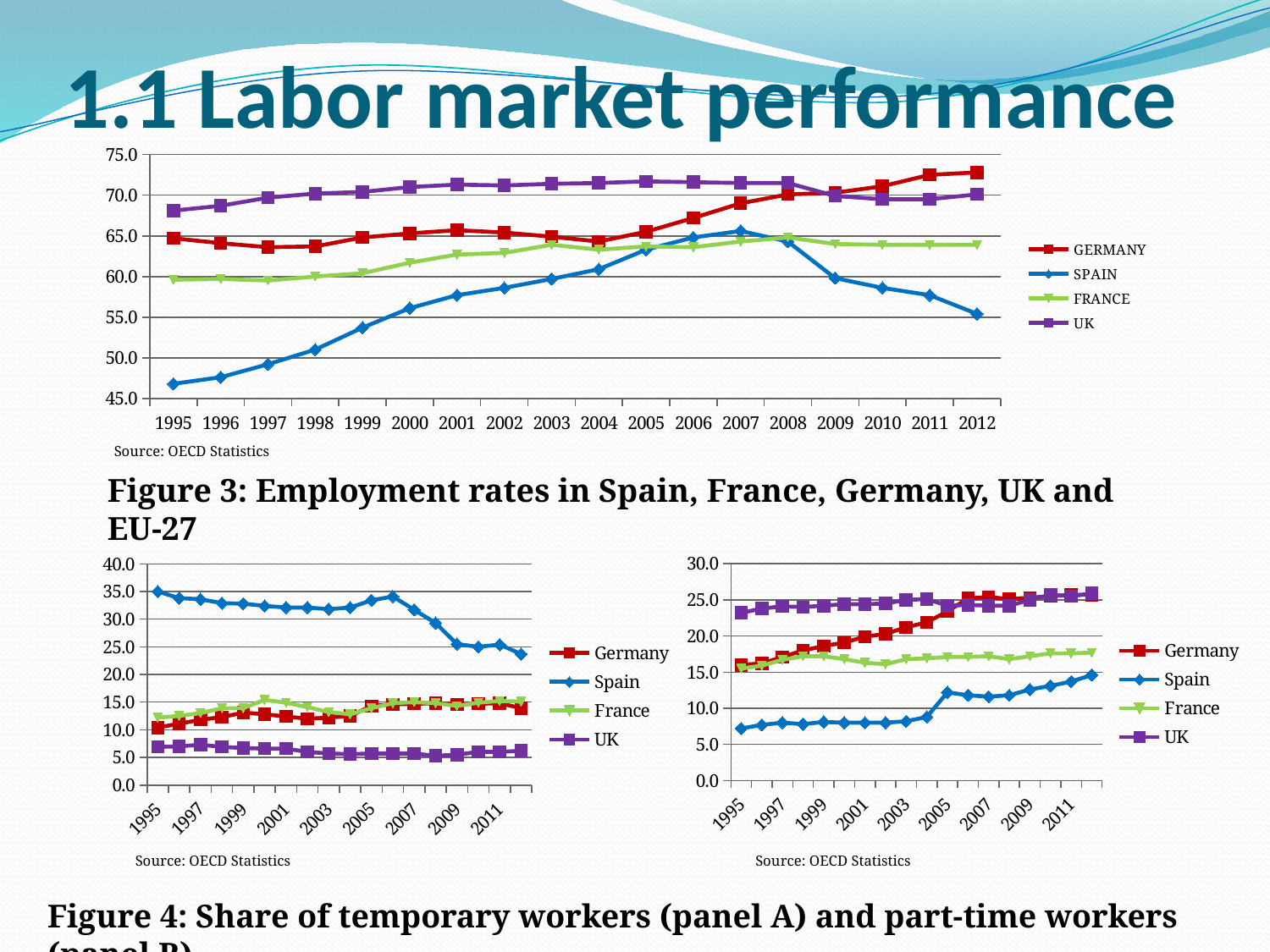

# 1.1 Labor market performance

### Chart

| Category | GERMANY | SPAIN | FRANCE | UK |
|---|---|---|---|---|
| 1995 | 64.7 | 46.8 | 59.6 | 68.1 |
| 1996 | 64.1 | 47.6 | 59.7 | 68.7 |
| 1997 | 63.6 | 49.2 | 59.5 | 69.7 |
| 1998 | 63.7 | 51.0 | 60.0 | 70.2 |
| 1999 | 64.8 | 53.7 | 60.4 | 70.4 |
| 2000 | 65.3 | 56.1 | 61.7 | 71.0 |
| 2001 | 65.7 | 57.7 | 62.7 | 71.3 |
| 2002 | 65.4 | 58.6 | 62.9 | 71.2 |
| 2003 | 64.9 | 59.7 | 63.9 | 71.4 |
| 2004 | 64.3 | 60.9 | 63.3 | 71.5 |
| 2005 | 65.5 | 63.3 | 63.7 | 71.7 |
| 2006 | 67.2 | 64.8 | 63.6 | 71.6 |
| 2007 | 69.0 | 65.6 | 64.3 | 71.5 |
| 2008 | 70.1 | 64.3 | 64.8 | 71.5 |
| 2009 | 70.3 | 59.8 | 64.0 | 69.9 |
| 2010 | 71.1 | 58.6 | 63.9 | 69.5 |
| 2011 | 72.5 | 57.7 | 63.9 | 69.5 |
| 2012 | 72.8 | 55.4 | 63.9 | 70.1 |
Source: OECD Statistics
Figure 3: Employment rates in Spain, France, Germany, UK and EU-27

### Chart

| Category | Germany | Spain | France | UK |
|---|---|---|---|---|
| 1995 | 10.4 | 35.0 | 12.2 | 6.9 |
| 1996 | 11.1 | 33.8 | 12.5 | 7.0 |
| 1997 | 11.8 | 33.6 | 13.0 | 7.3 |
| 1998 | 12.3 | 32.9 | 13.9 | 6.9 |
| 1999 | 13.1 | 32.8 | 13.9 | 6.7 |
| 2000 | 12.8 | 32.4 | 15.4 | 6.6 |
| 2001 | 12.4 | 32.1 | 14.9 | 6.6 |
| 2002 | 12.0 | 32.1 | 14.1 | 6.0 |
| 2003 | 12.2 | 31.8 | 13.2 | 5.7 |
| 2004 | 12.5 | 32.1 | 12.8 | 5.6 |
| 2005 | 14.3 | 33.4 | 13.9 | 5.7 |
| 2006 | 14.6 | 34.1 | 14.8 | 5.7 |
| 2007 | 14.7 | 31.7 | 15.0 | 5.7 |
| 2008 | 14.8 | 29.3 | 14.8 | 5.3 |
| 2009 | 14.6 | 25.5 | 14.3 | 5.5 |
| 2010 | 14.7 | 25.0 | 14.9 | 6.0 |
| 2011 | 14.8 | 25.4 | 15.2 | 6.0 |
| 2012 | 13.9 | 23.7 | 15.1 | 6.2 |

### Chart

| Category | Germany | Spain | France | UK |
|---|---|---|---|---|
| 1995 | 16.0 | 7.2 | 15.5 | 23.2 |
| 1996 | 16.2 | 7.7 | 15.9 | 23.8 |
| 1997 | 17.1 | 8.0 | 16.7 | 24.1 |
| 1998 | 18.0 | 7.8 | 17.2 | 24.0 |
| 1999 | 18.6 | 8.1 | 17.2 | 24.2 |
| 2000 | 19.1 | 8.0 | 16.8 | 24.4 |
| 2001 | 19.9 | 8.0 | 16.3 | 24.4 |
| 2002 | 20.3 | 8.0 | 16.1 | 24.5 |
| 2003 | 21.2 | 8.2 | 16.8 | 25.0 |
| 2004 | 21.9 | 8.8 | 16.9 | 25.1 |
| 2005 | 23.4 | 12.2 | 17.1 | 24.2 |
| 2006 | 25.2 | 11.8 | 17.1 | 24.3 |
| 2007 | 25.4 | 11.6 | 17.2 | 24.2 |
| 2008 | 25.1 | 11.8 | 16.8 | 24.2 |
| 2009 | 25.3 | 12.6 | 17.2 | 25.0 |
| 2010 | 25.5 | 13.1 | 17.6 | 25.7 |
| 2011 | 25.7 | 13.7 | 17.6 | 25.5 |
| 2012 | 25.7 | 14.6 | 17.7 | 25.9 |
Source: OECD Statistics
Source: OECD Statistics
Figure 4: Share of temporary workers (panel A) and part-time workers (panel B)